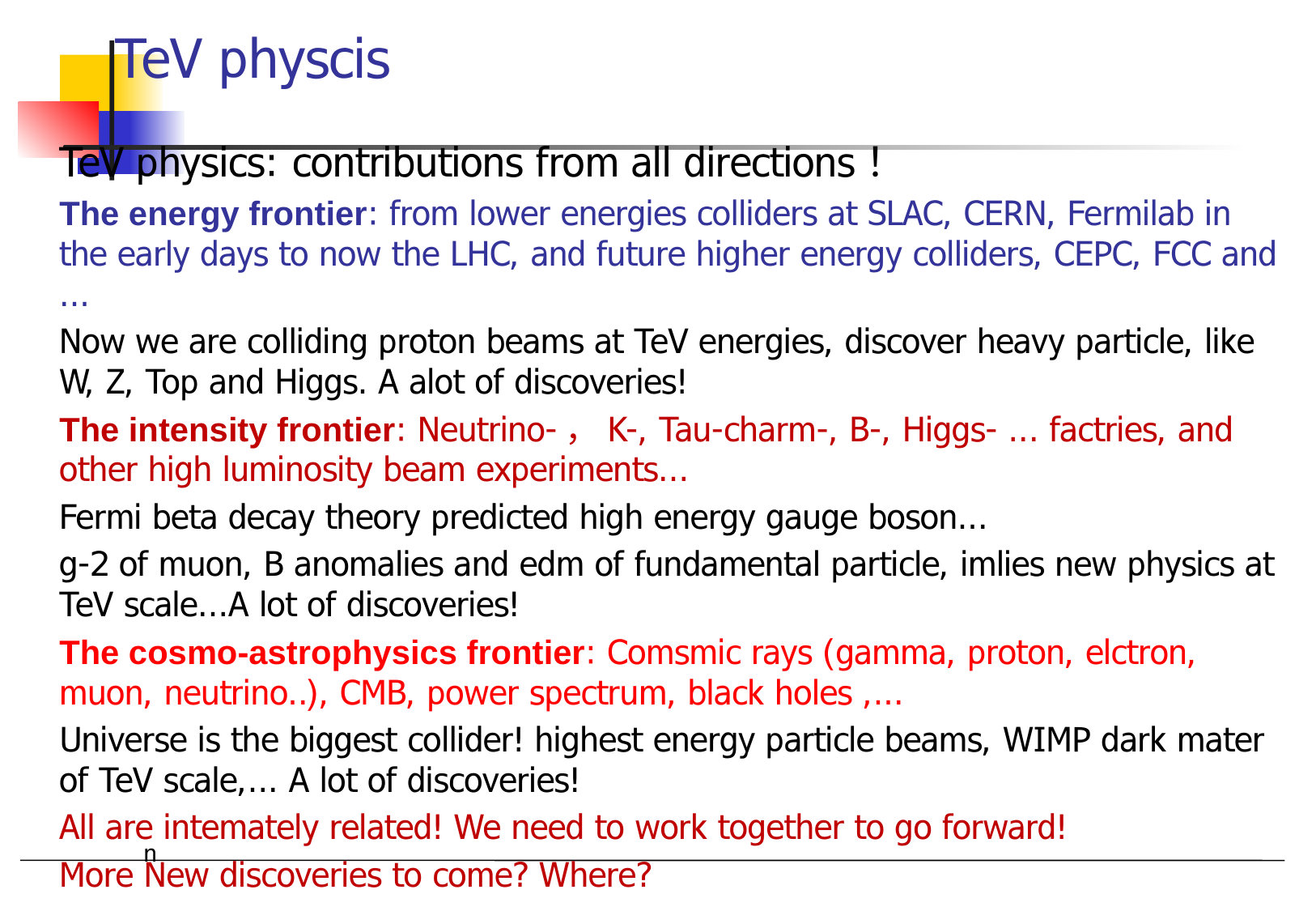

# TeV physcis
TeV physics: contributions from all directions！
The energy frontier: from lower energies colliders at SLAC, CERN, Fermilab in the early days to now the LHC, and future higher energy colliders, CEPC, FCC and ...
Now we are colliding proton beams at TeV energies, discover heavy particle, like W, Z, Top and Higgs. A alot of discoveries!
The intensity frontier: Neutrino-，K-, Tau-charm-, B-, Higgs- ... factries, and other high luminosity beam experiments...
Fermi beta decay theory predicted high energy gauge boson...
g-2 of muon, B anomalies and edm of fundamental particle, imlies new physics at TeV scale...A lot of discoveries!
The cosmo-astrophysics frontier: Comsmic rays (gamma, proton, elctron, muon, neutrino..), CMB, power spectrum, black holes ,...
Universe is the biggest collider! highest energy particle beams, WIMP dark mater of TeV scale,... A lot of discoveries!
All are intemately related! We need to work together to go forward!
More New discoveries to come? Where?
n